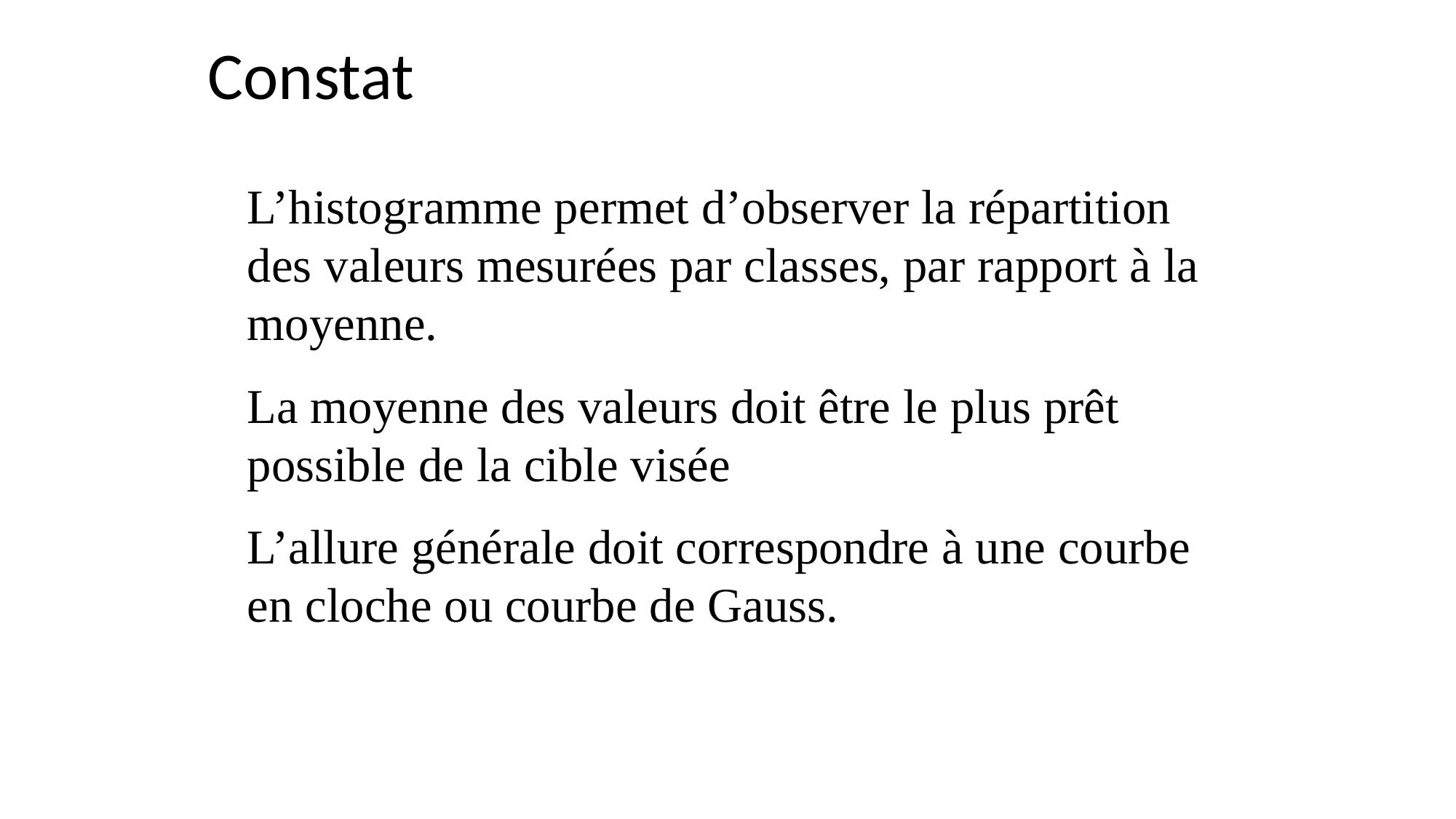

# Constat

L’histogramme permet d’observer la répartition des valeurs mesurées par classes, par rapport à la moyenne.
La moyenne des valeurs doit être le plus prêt possible de la cible visée
L’allure générale doit correspondre à une courbe en cloche ou courbe de Gauss.